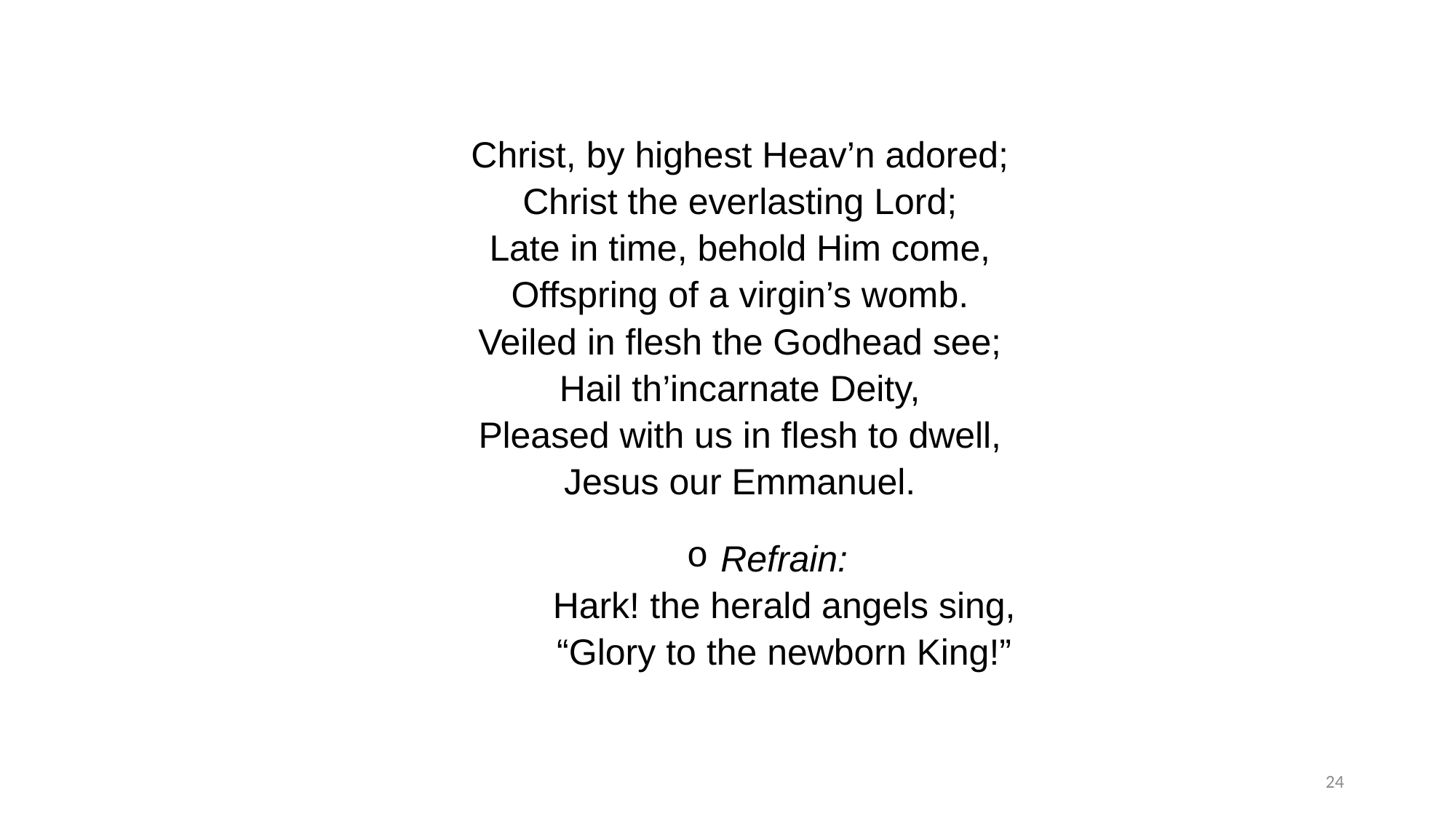

#
Christ, by highest Heav’n adored;
Christ the everlasting Lord;
Late in time, behold Him come,
Offspring of a virgin’s womb.
Veiled in flesh the Godhead see;
Hail th’incarnate Deity,
Pleased with us in flesh to dwell,
Jesus our Emmanuel.
Refrain:
Hark! the herald angels sing,
“Glory to the newborn King!”

24